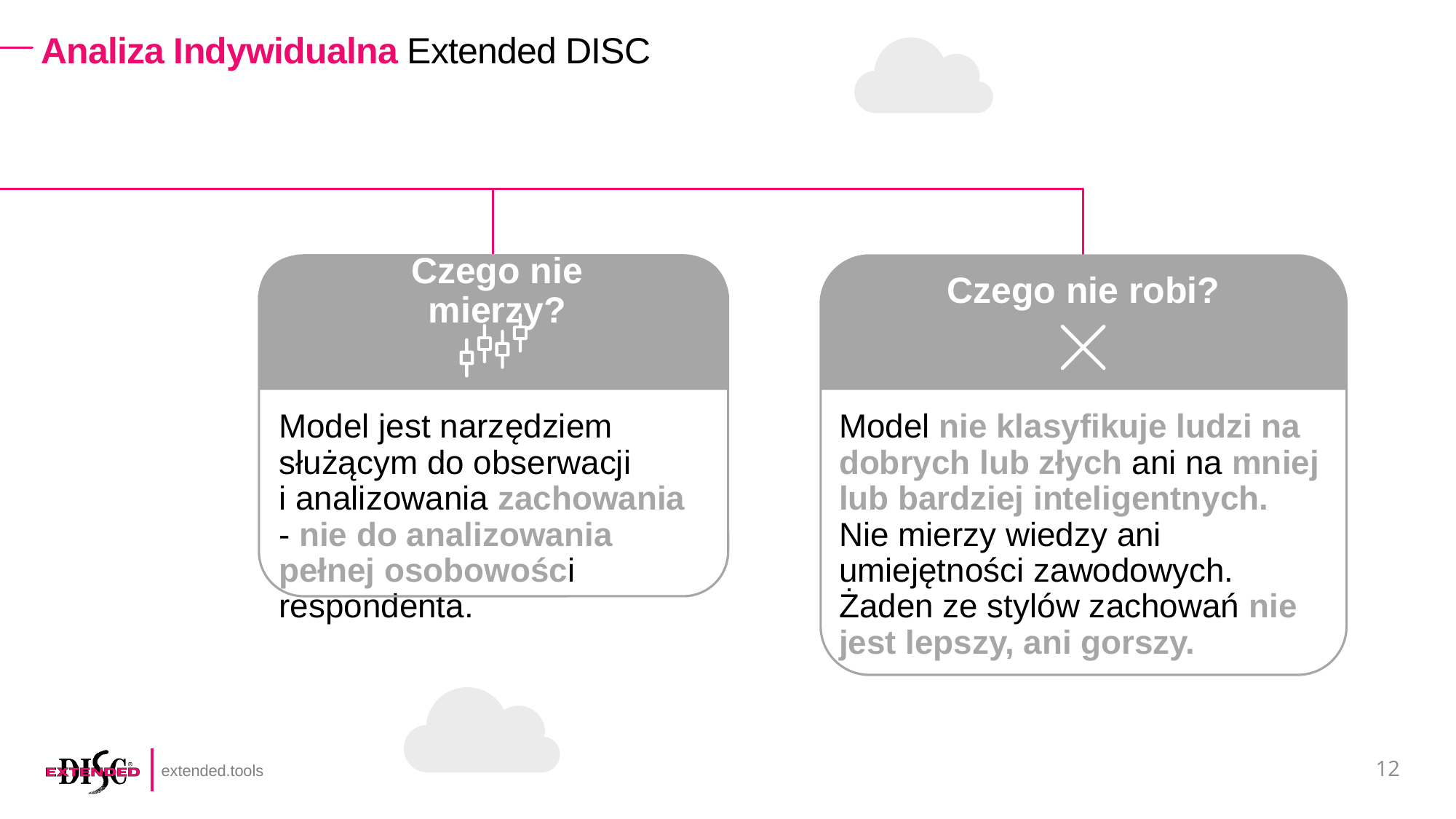

# Analiza Indywidualna Extended DISC

Czego nie mierzy?

Model jest narzędziem służącym do obserwacji
i analizowania zachowania  - nie do analizowania pełnej osobowości respondenta.

Czego nie robi?

Model nie klasyfikuje ludzi na dobrych lub złych ani na mniej lub bardziej inteligentnych.
Nie mierzy wiedzy ani umiejętności zawodowych. Żaden ze stylów zachowań nie jest lepszy, ani gorszy.

12